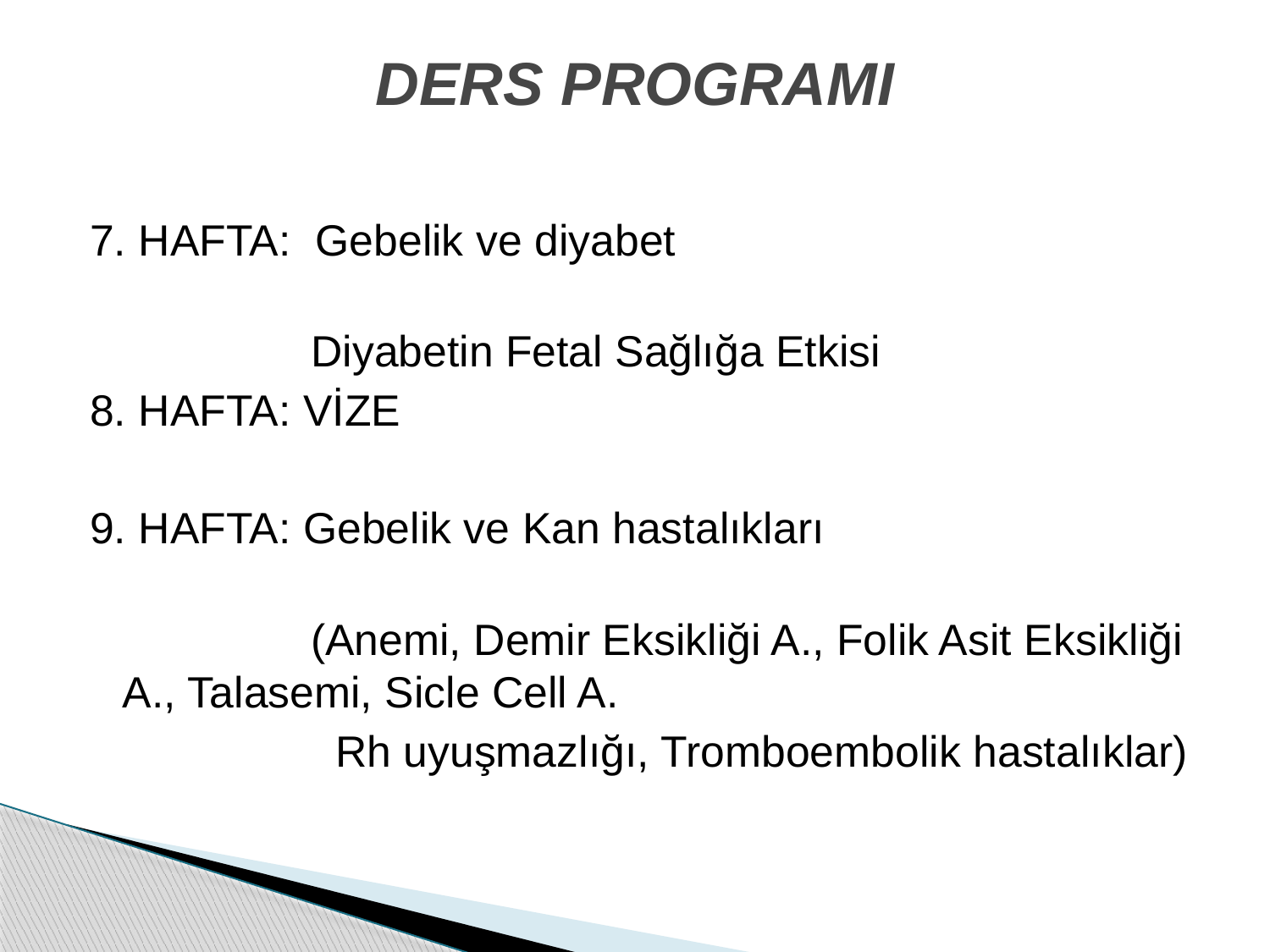

# DERS PROGRAMI
7. HAFTA:  Gebelik ve diyabet
                  Diyabetin Fetal Sağlığa Etkisi
8. HAFTA: VİZE

9. HAFTA: Gebelik ve Kan hastalıkları
                  (Anemi, Demir Eksikliği A., Folik Asit Eksikliği A., Talasemi, Sicle Cell A.
                    Rh uyuşmazlığı, Tromboembolik hastalıklar)